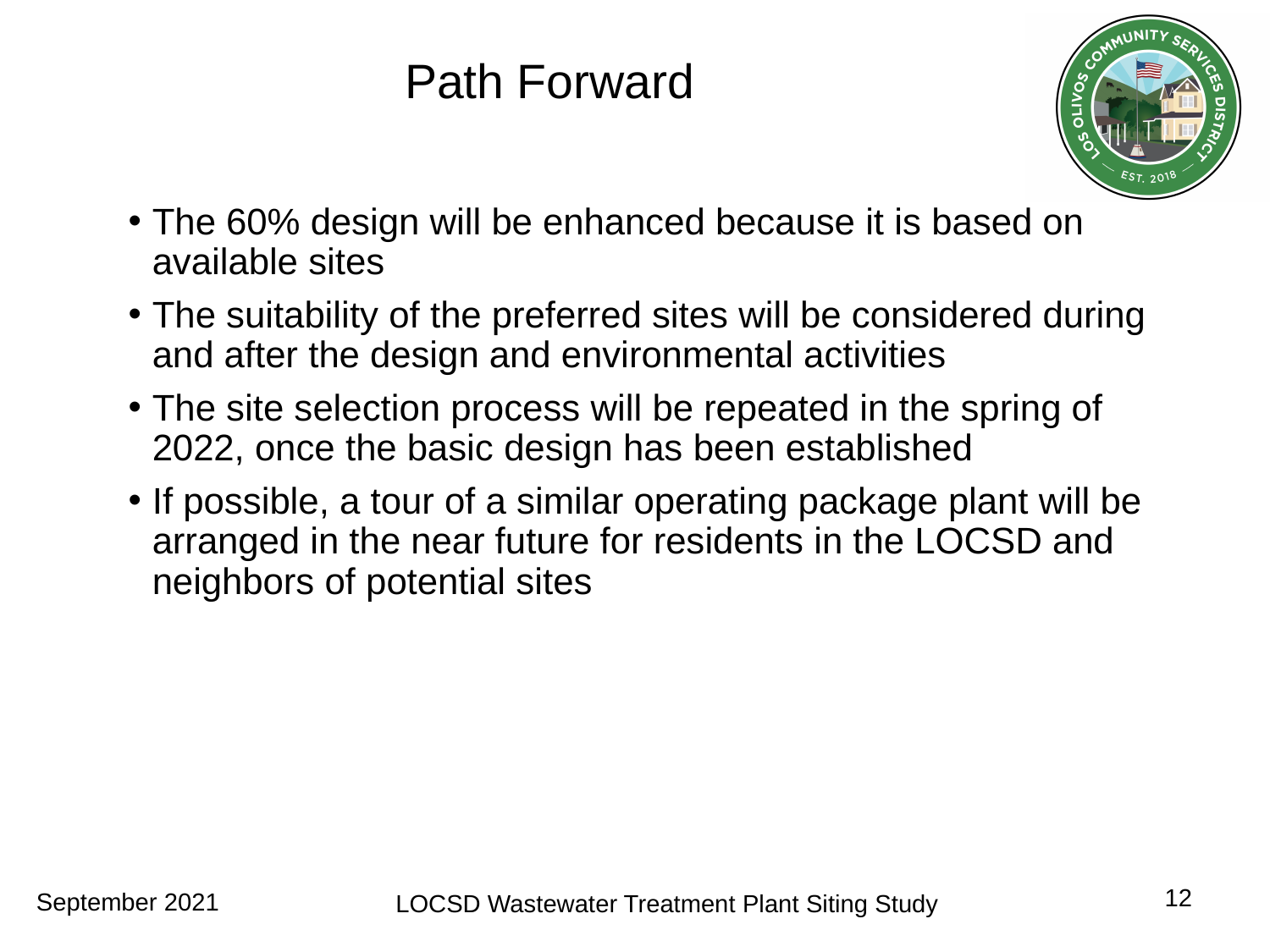

# Path Forward
The 60% design will be enhanced because it is based on available sites
The suitability of the preferred sites will be considered during and after the design and environmental activities
The site selection process will be repeated in the spring of 2022, once the basic design has been established
If possible, a tour of a similar operating package plant will be arranged in the near future for residents in the LOCSD and neighbors of potential sites